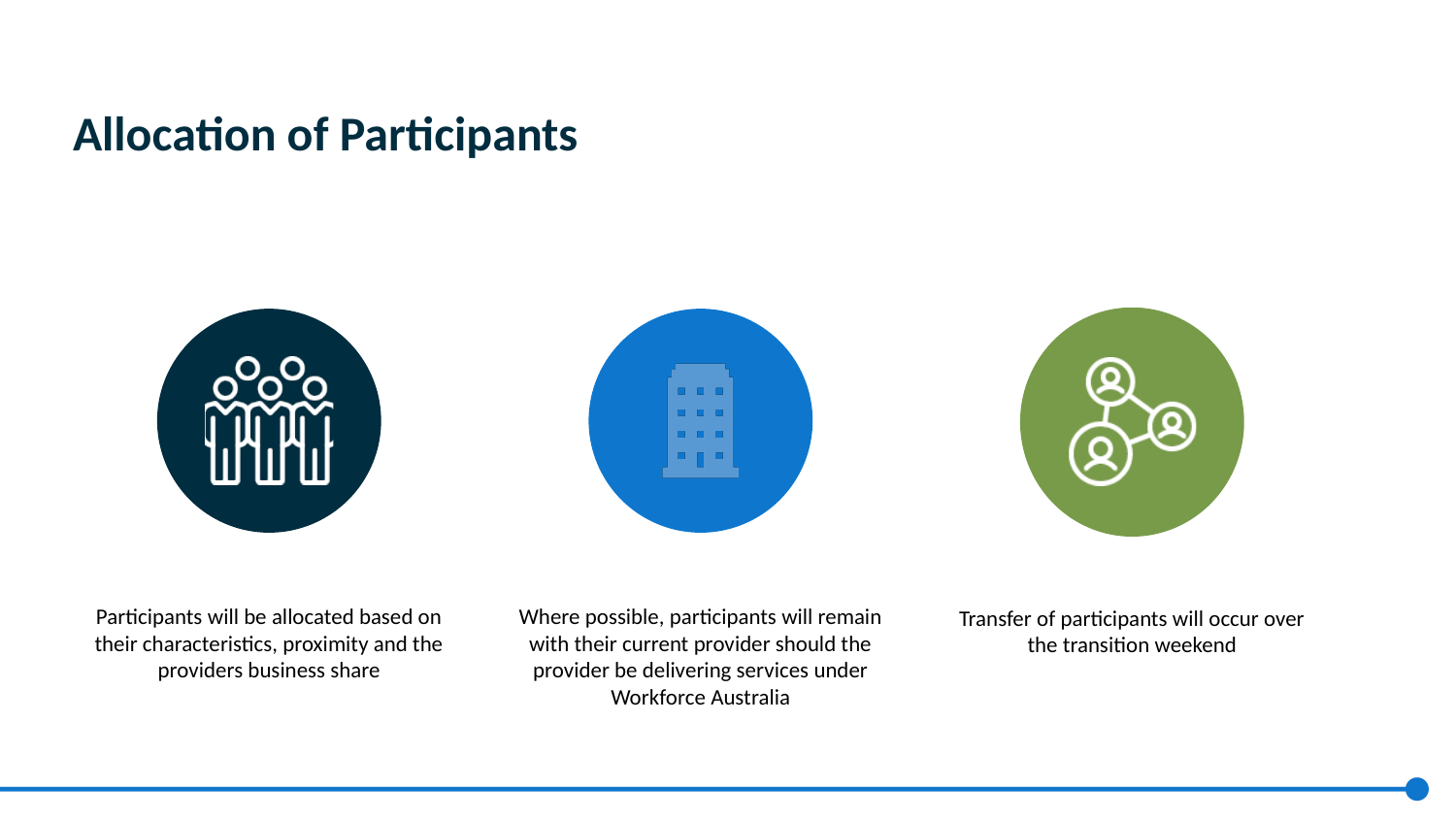

# Allocation of Participants
Participants will be allocated based on their characteristics, proximity and the providers business share
Where possible, participants will remain with their current provider should the provider be delivering services under Workforce Australia
Transfer of participants will occur over the transition weekend